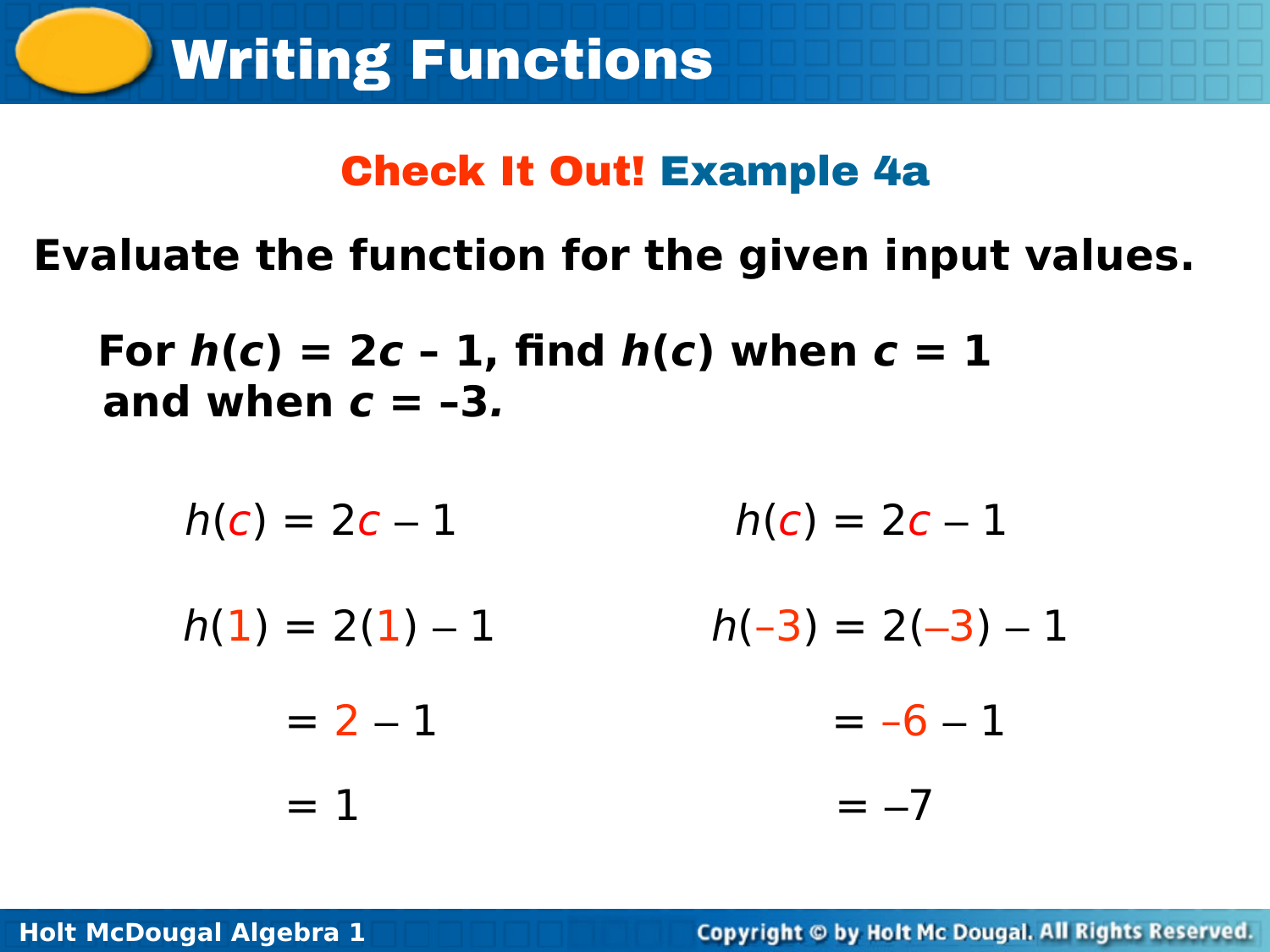

Check It Out! Example 4a
Evaluate the function for the given input values.
    For h(c) = 2c – 1, find h(c) when c = 1 and when c = –3.
h(c) = 2c – 1
h(c) = 2c – 1
h(1) = 2(1) – 1
h(–3) = 2(–3) – 1
= 2 – 1
= –6 – 1
= 1
= –7